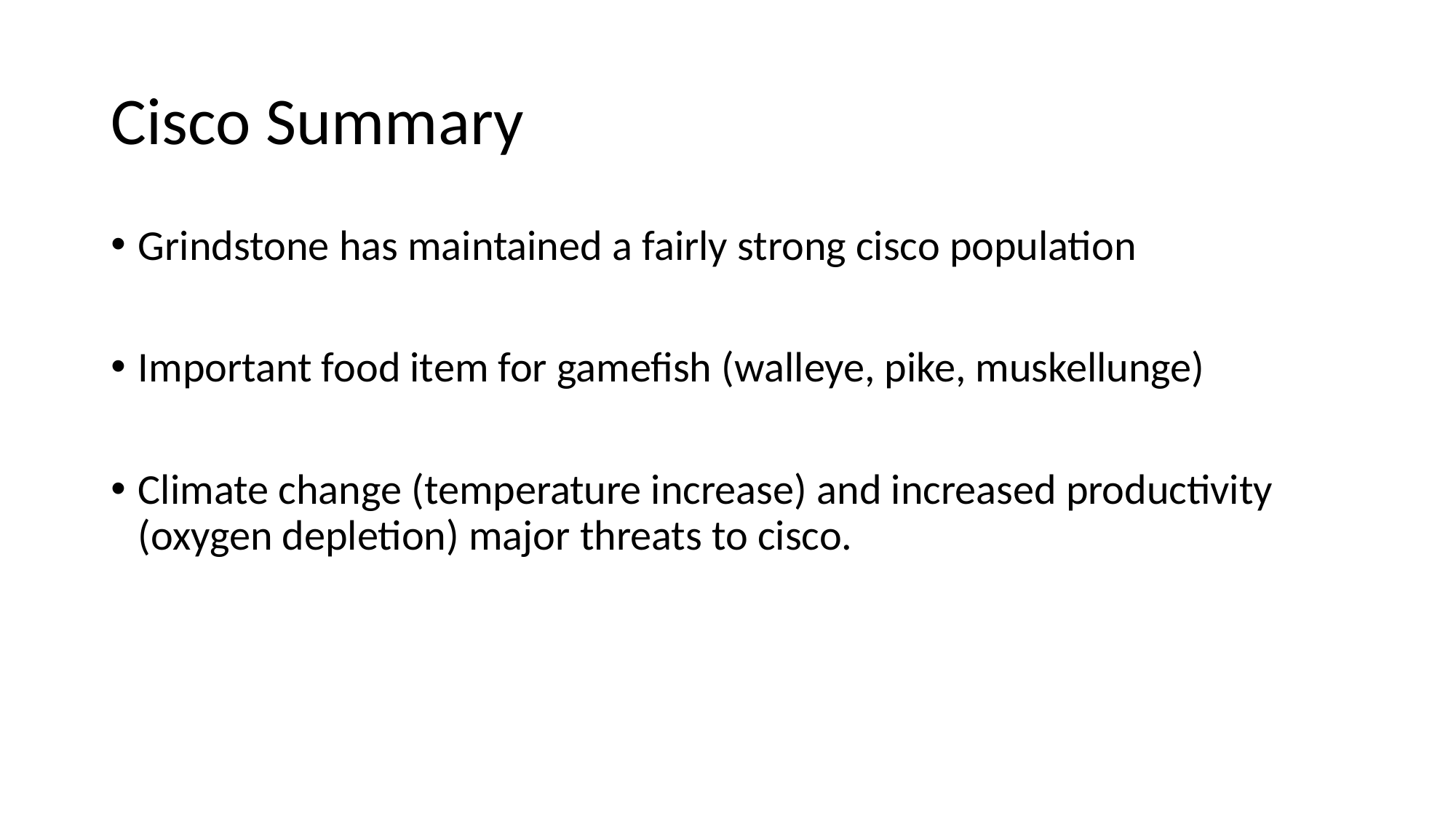

# Cisco Summary
Grindstone has maintained a fairly strong cisco population

Important food item for gamefish (walleye, pike, muskellunge)

Climate change (temperature increase) and increased productivity (oxygen depletion) major threats to cisco.